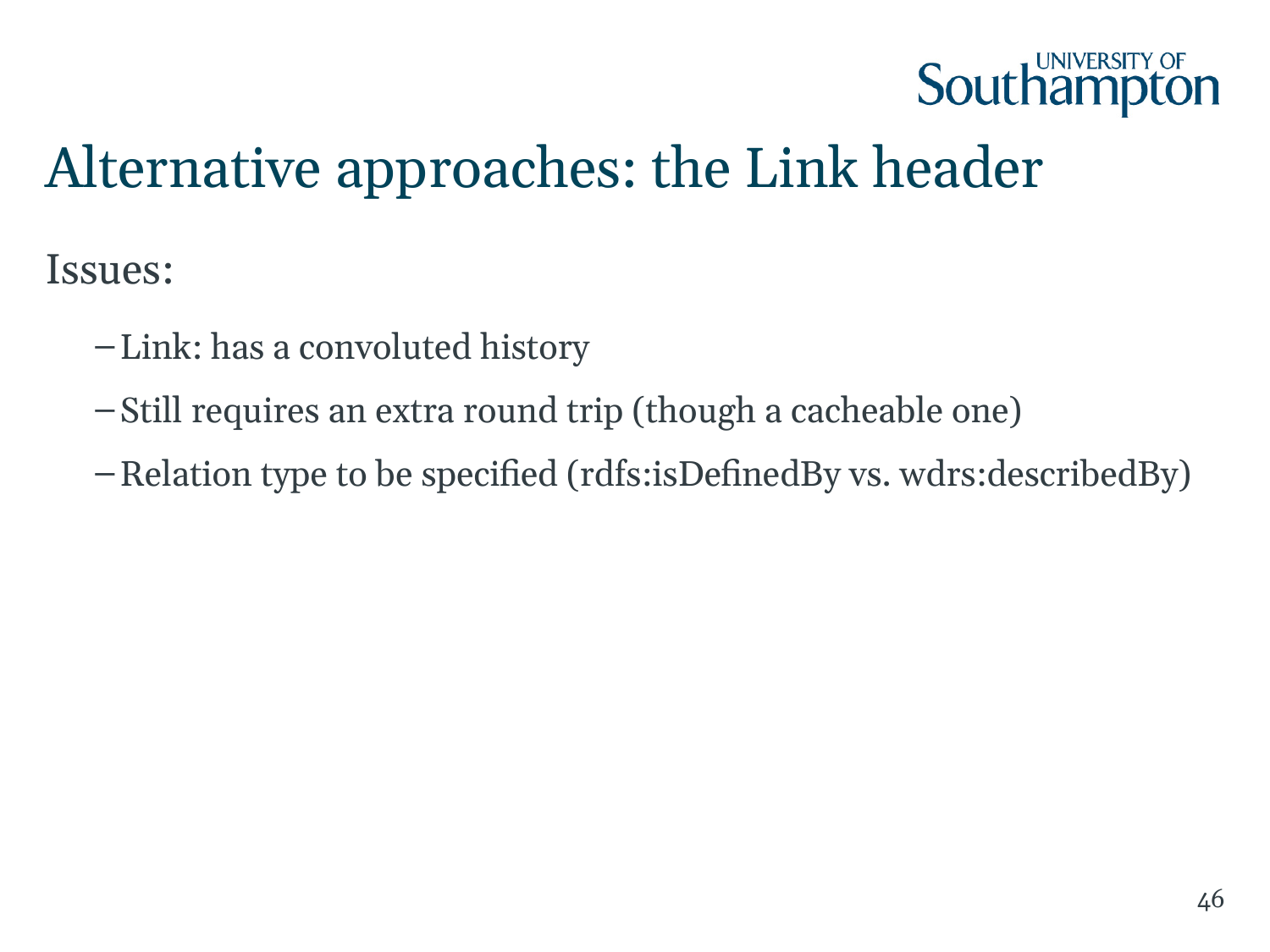

# Alternative approaches: the Link header
Issues:
Link: has a convoluted history
Still requires an extra round trip (though a cacheable one)
Relation type to be specified (rdfs:isDefinedBy vs. wdrs:describedBy)

46